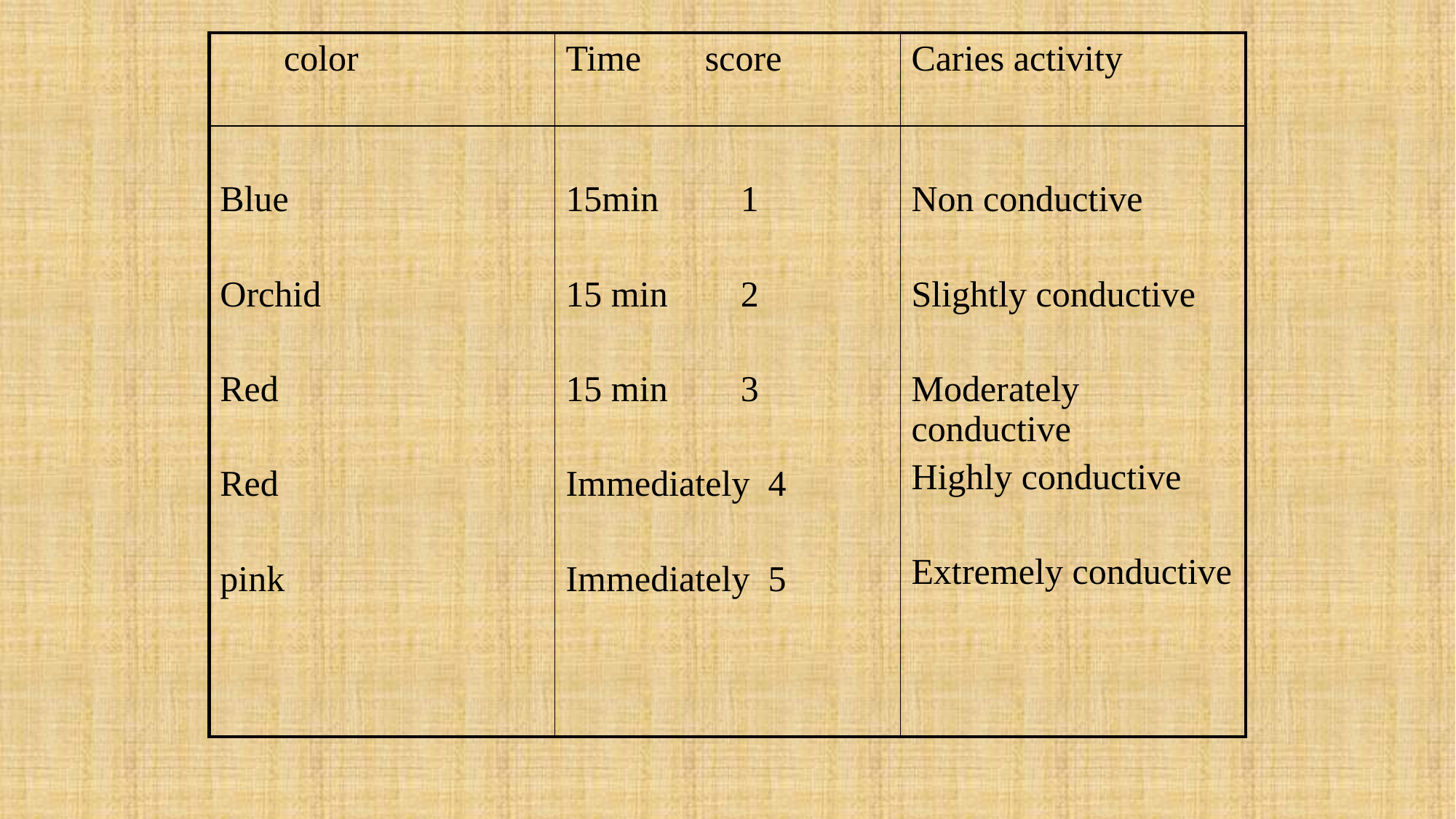

| color | Time score | Caries activity |
| --- | --- | --- |
| Blue Orchid Red Red pink | 15min 1 15 min 2 15 min 3 Immediately 4 Immediately 5 | Non conductive Slightly conductive Moderately conductive Highly conductive Extremely conductive |